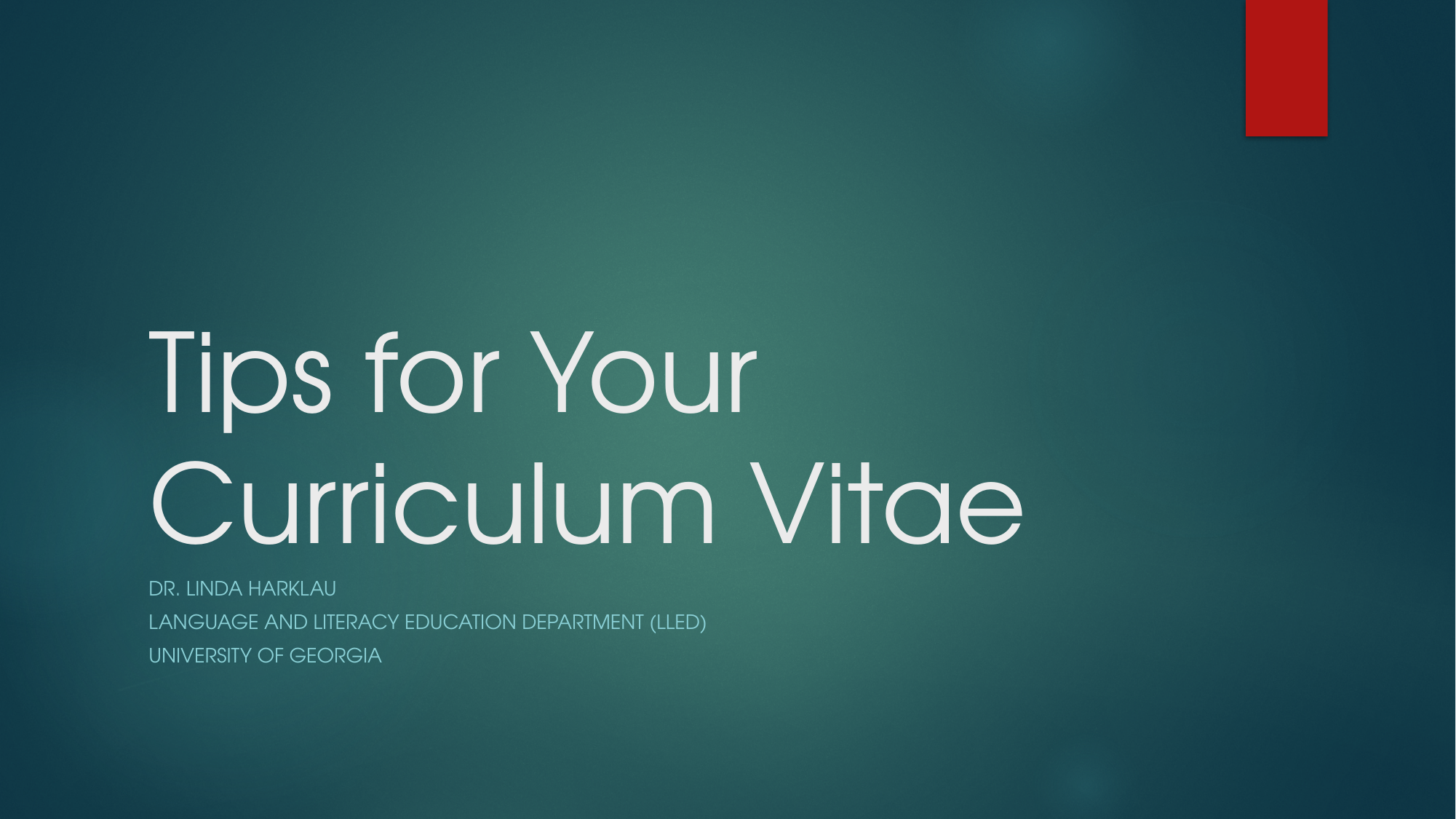

# Tips for Your Curriculum Vitae
Dr. Linda Harklau
Language and Literacy Education Department (LLED)
University of Georgia